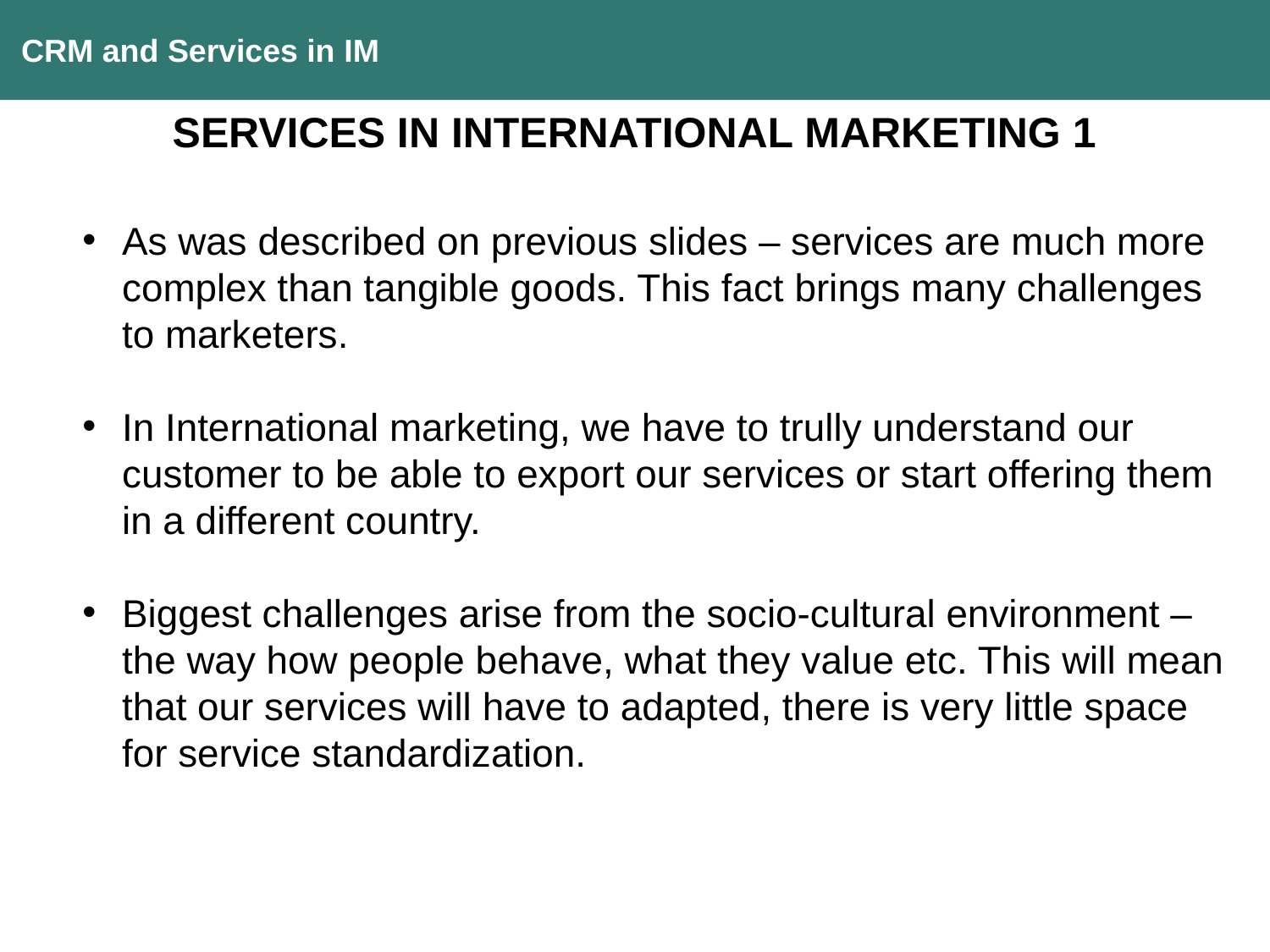

CRM and Services in IM
SERVICES IN INTERNATIONAL MARKETING 1
As was described on previous slides – services are much more complex than tangible goods. This fact brings many challenges to marketers.

In International marketing, we have to trully understand our customer to be able to export our services or start offering them in a different country.

Biggest challenges arise from the socio-cultural environment – the way how people behave, what they value etc. This will mean that our services will have to adapted, there is very little space for service standardization.